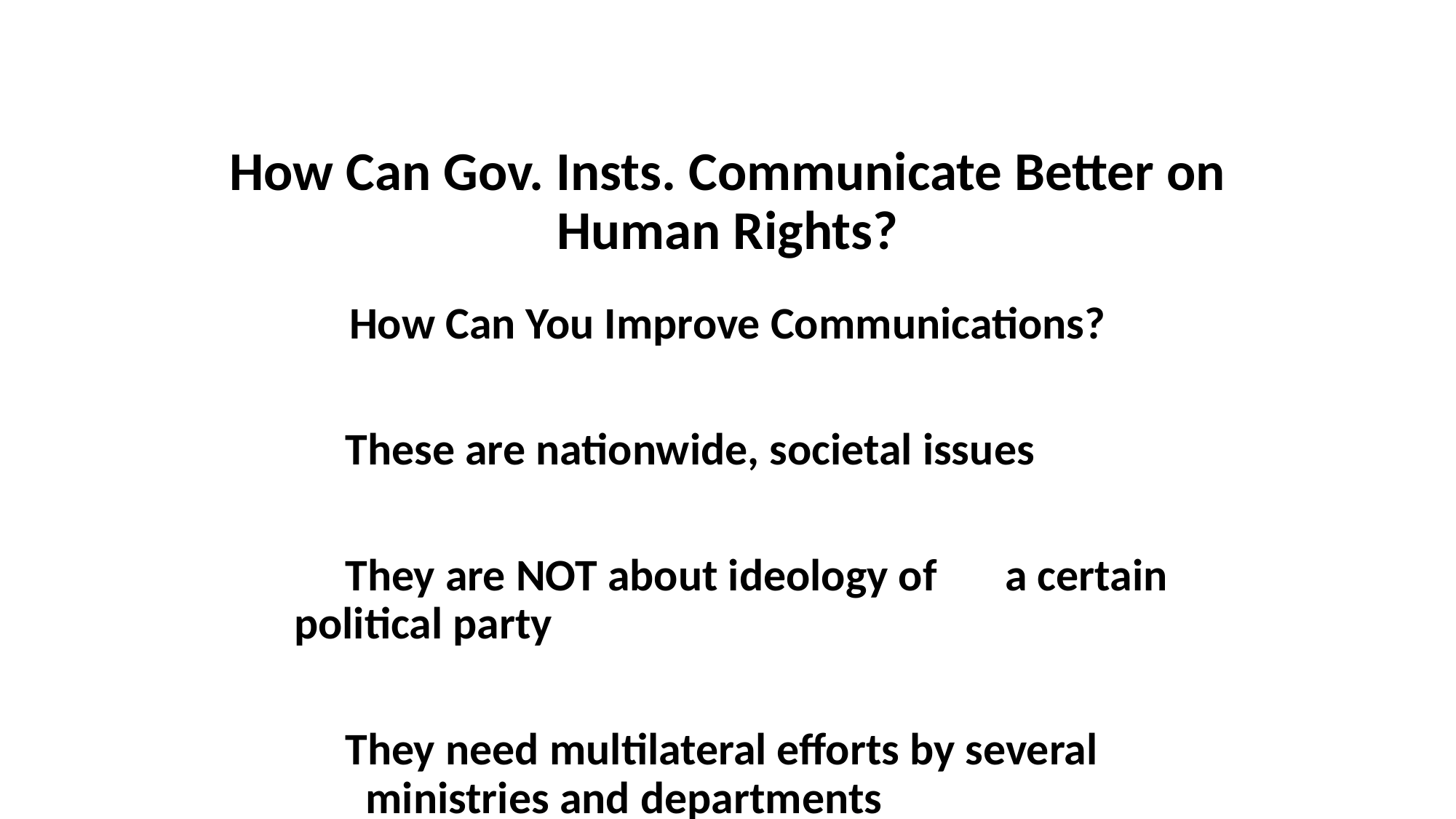

# How Can Gov. Insts. Communicate Better on Human Rights?
How Can You Improve Communications?

	     These are nationwide, societal issues

	     They are NOT about ideology of	a certain 					political party

	     They need multilateral efforts by several 			       ministries and departments